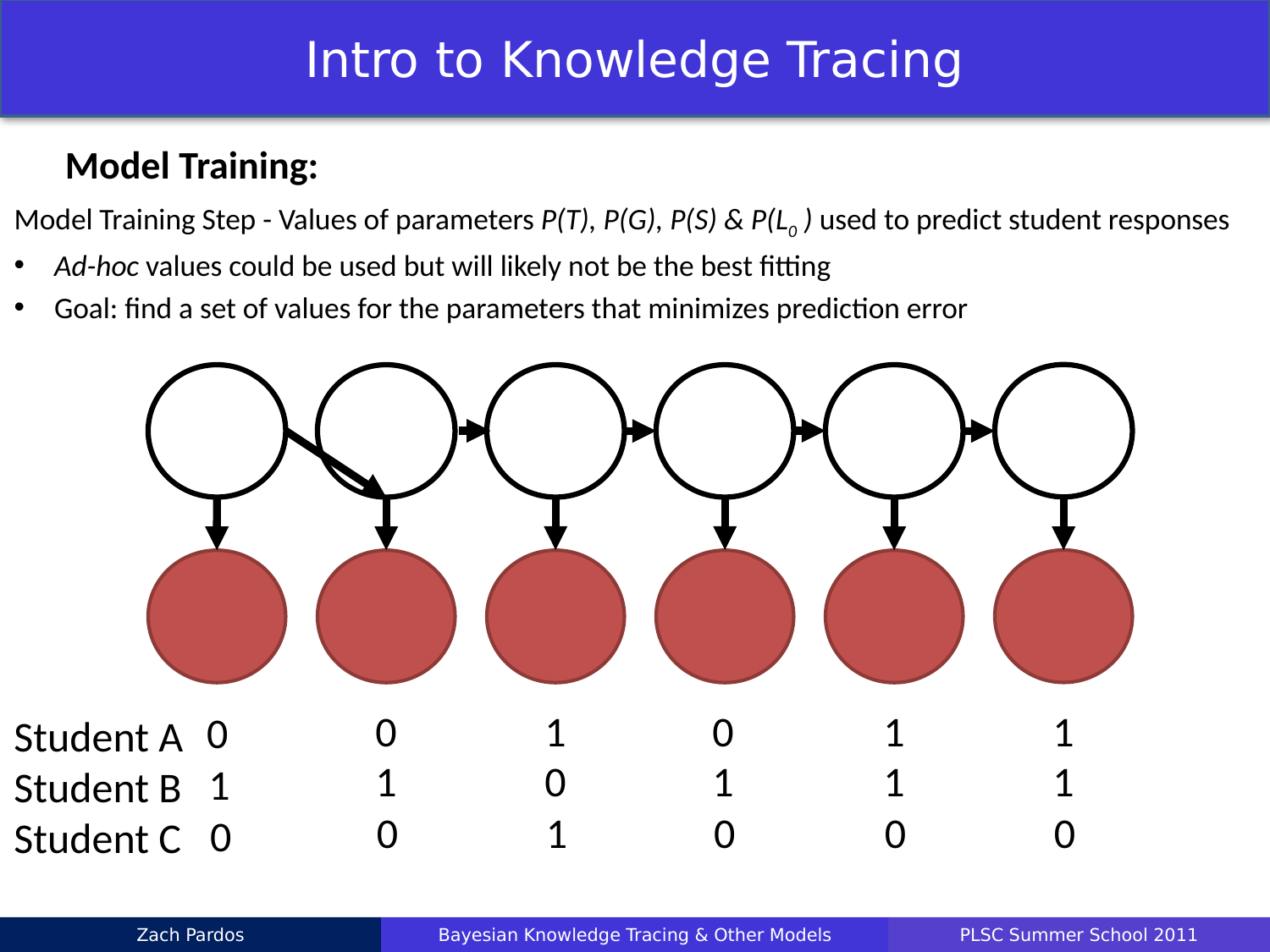

Intro to Knowledge Tracing
Model Training:
Model Training Step - Values of parameters P(T), P(G), P(S) & P(L0 ) used to predict student responses
Ad-hoc values could be used but will likely not be the best fitting
Goal: find a set of values for the parameters that minimizes prediction error

0
1
0
1
1
0
Student A
Student B
Student C
1
0
1
1
1
1
0
1
0
0
0
0
Zach Pardos
Bayesian Knowledge Tracing & Other Models
PLSC Summer School 2011